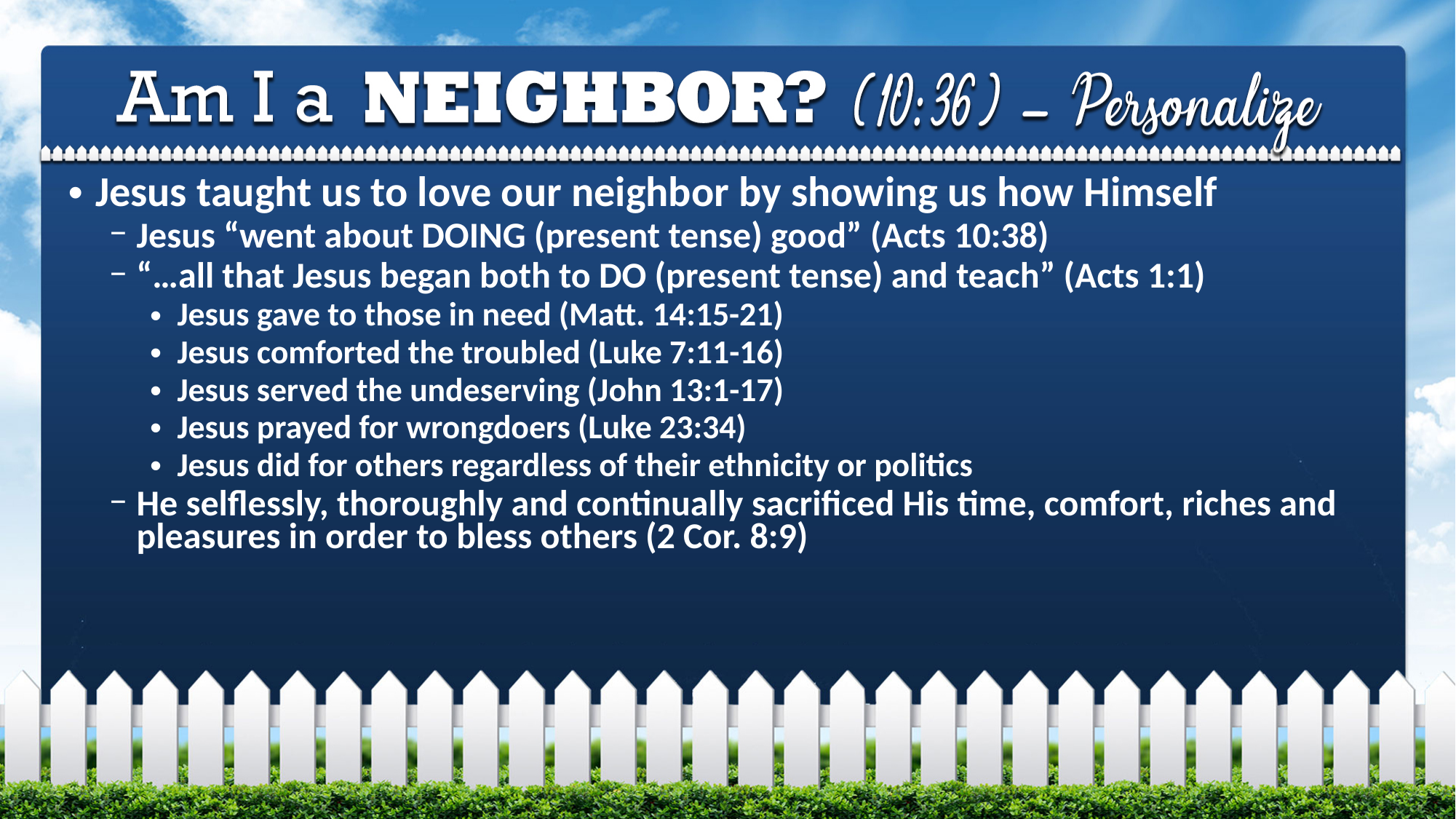

Jesus taught us to love our neighbor by showing us how Himself
Jesus “went about DOING (present tense) good” (Acts 10:38)
“…all that Jesus began both to DO (present tense) and teach” (Acts 1:1)
Jesus gave to those in need (Matt. 14:15-21)
Jesus comforted the troubled (Luke 7:11-16)
Jesus served the undeserving (John 13:1-17)
Jesus prayed for wrongdoers (Luke 23:34)
Jesus did for others regardless of their ethnicity or politics
He selflessly, thoroughly and continually sacrificed His time, comfort, riches and pleasures in order to bless others (2 Cor. 8:9)